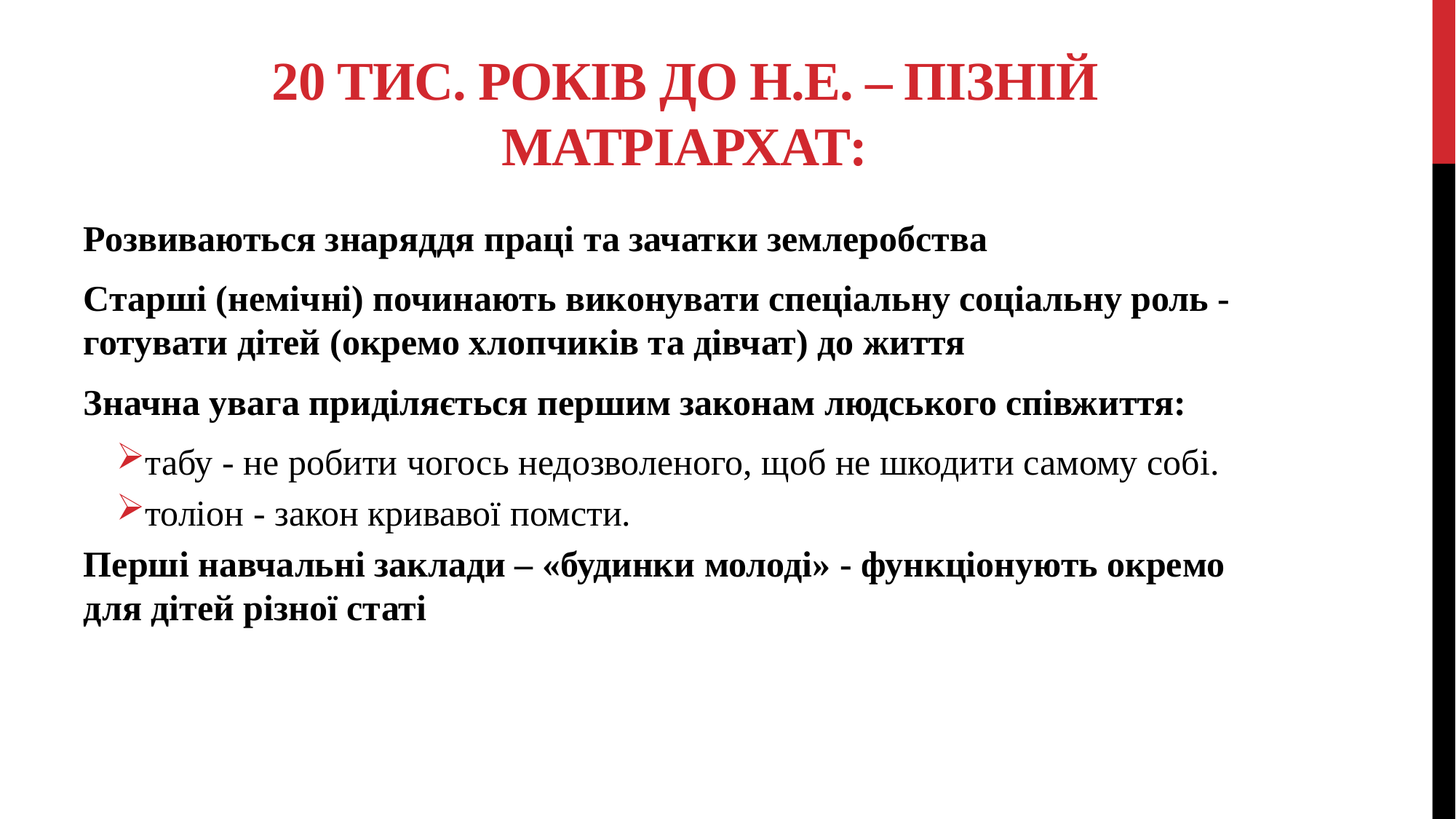

# 20 тис. років до н.е. – пізній матріархат:
Розвиваються знаряддя праці та зачатки землеробства
Старші (немічні) починають виконувати спеціальну соціальну роль - готувати дітей (окремо хлопчиків та дівчат) до життя
Значна увага приділяється першим законам людського співжиття:
табу - не робити чогось недозволеного, щоб не шкодити самому собі.
толіон - закон кривавої помсти.
Перші навчальні заклади – «будинки молоді» - функціонують окремо для дітей різної статі